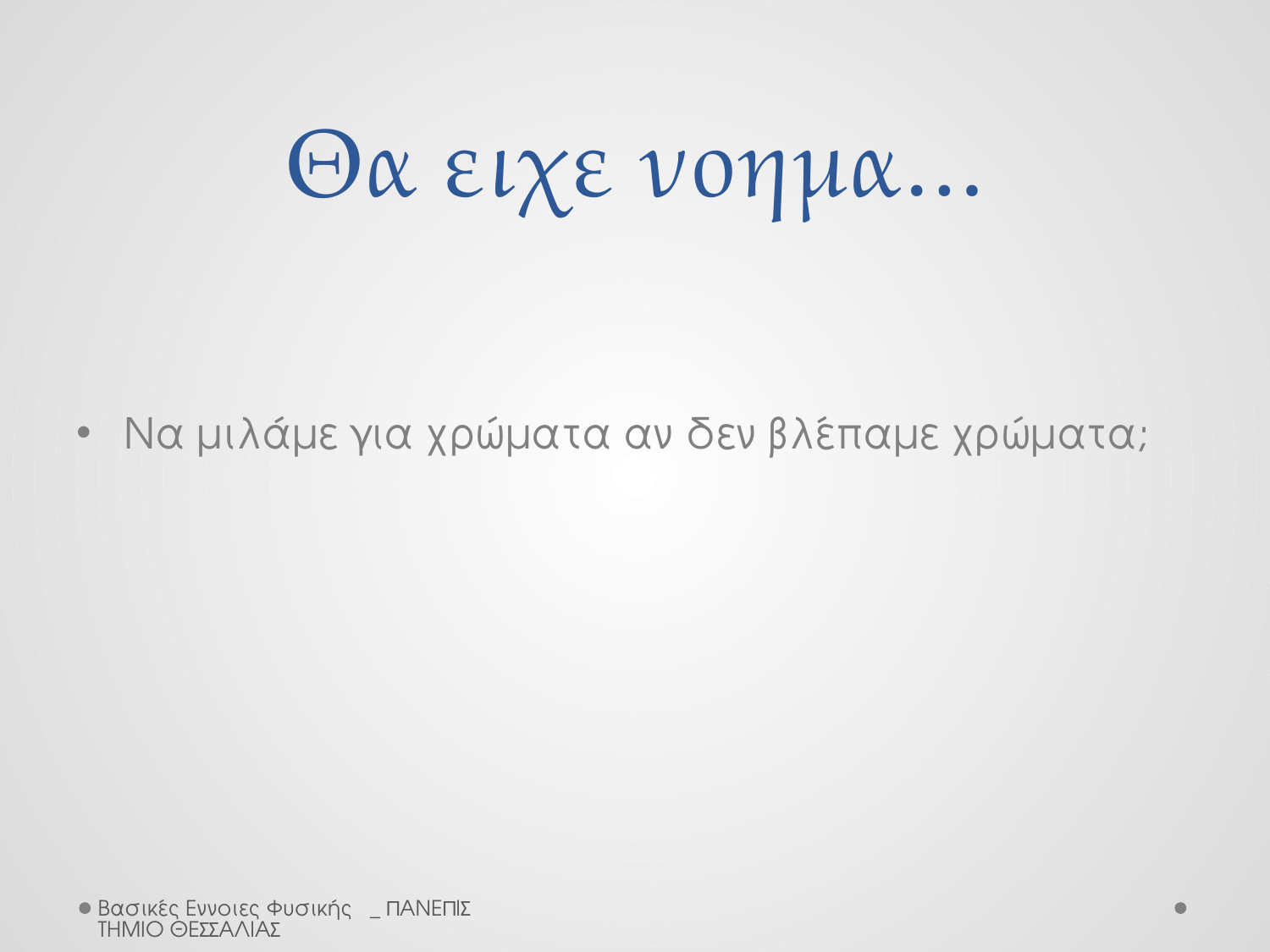

# Θα ειχε νοημα…

Να μιλάμε για χρώματα αν δεν βλέπαμε χρώματα;
Βασικές Εννοιες Φυσικής   _ ΠΑΝΕΠΙΣΤΗΜΙΟ ΘΕΣΣΑΛΙΑΣ